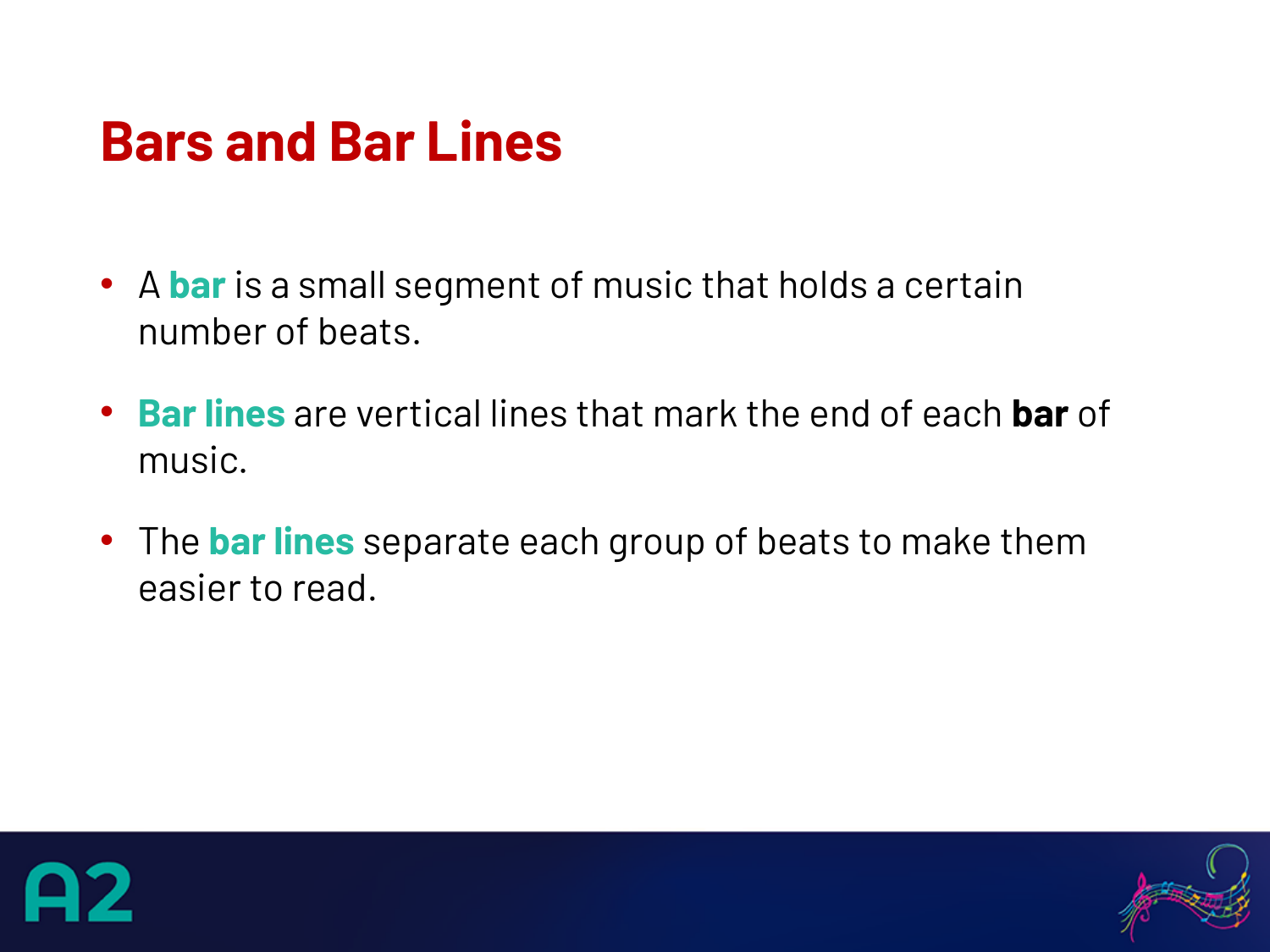

# Bars and Bar Lines
A bar is a small segment of music that holds a certain number of beats.
Bar lines are vertical lines that mark the end of each bar of music.
The bar lines separate each group of beats to make them easier to read.